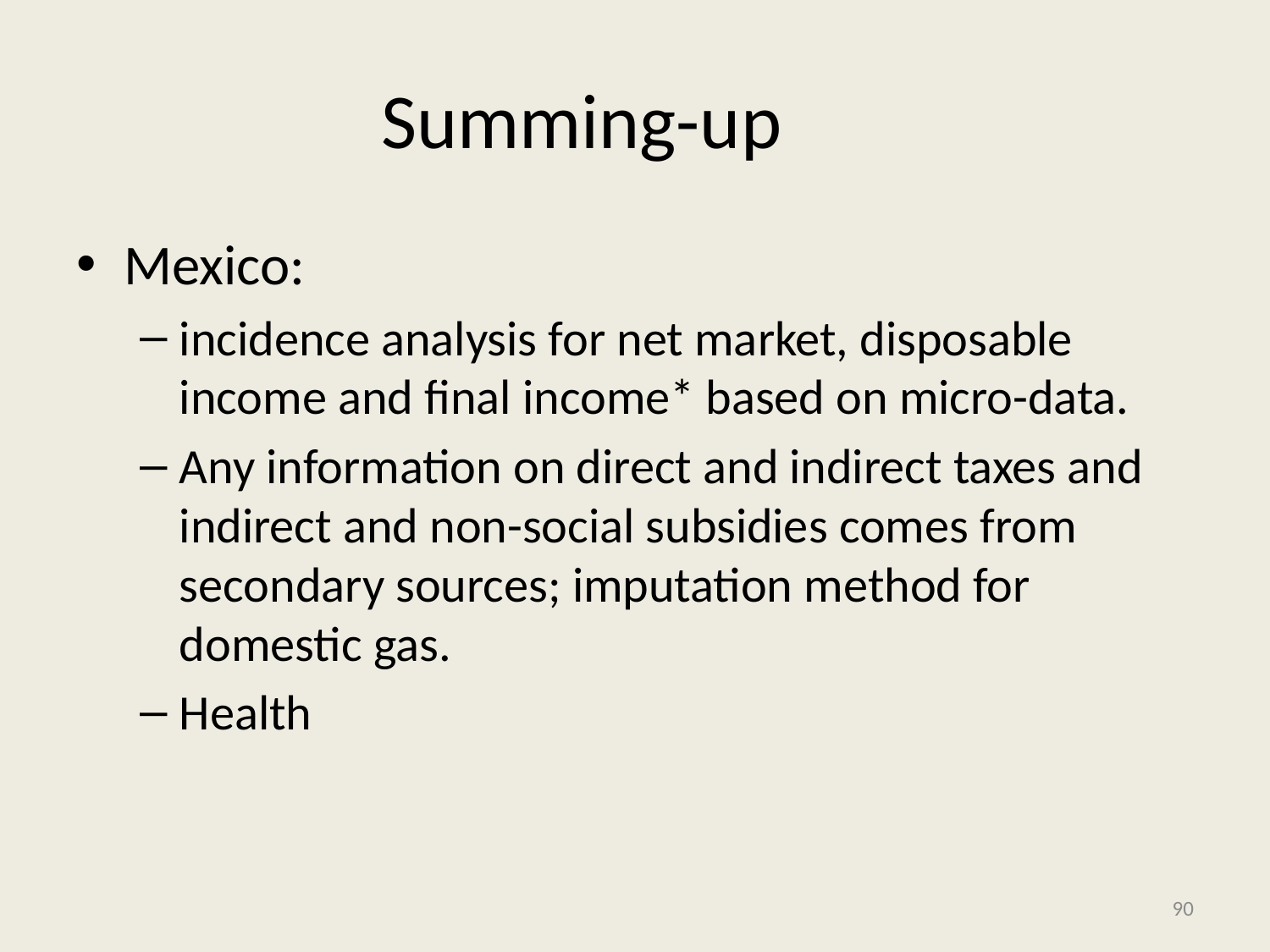

# Summing-up
Mexico:
incidence analysis for net market, disposable income and final income* based on micro-data.
Any information on direct and indirect taxes and indirect and non-social subsidies comes from secondary sources; imputation method for domestic gas.
Health

90